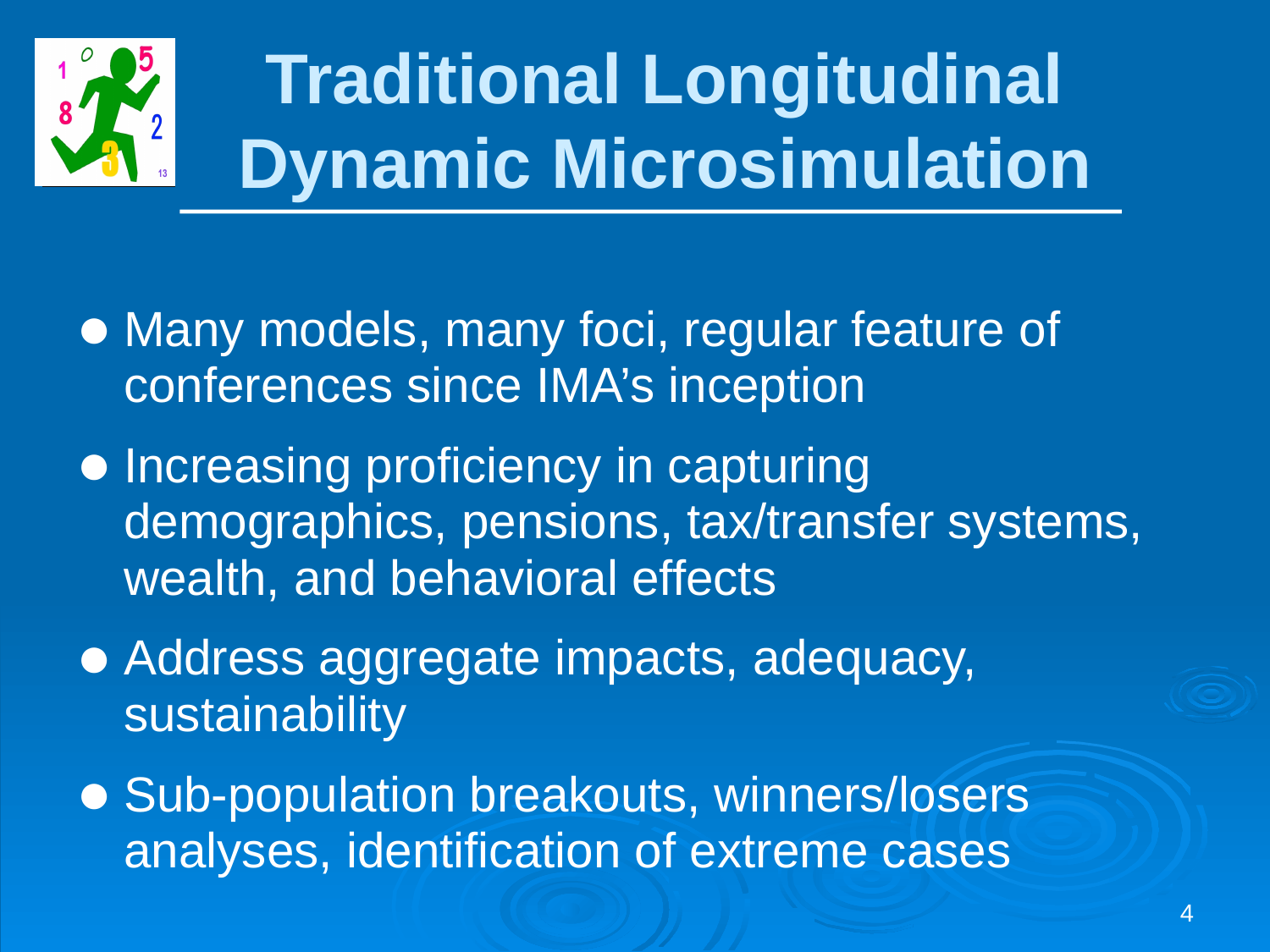

# Traditional Longitudinal Dynamic Microsimulation
Many models, many foci, regular feature of conferences since IMA’s inception
Increasing proficiency in capturing demographics, pensions, tax/transfer systems, wealth, and behavioral effects
Address aggregate impacts, adequacy, sustainability
Sub-population breakouts, winners/losers analyses, identification of extreme cases
4